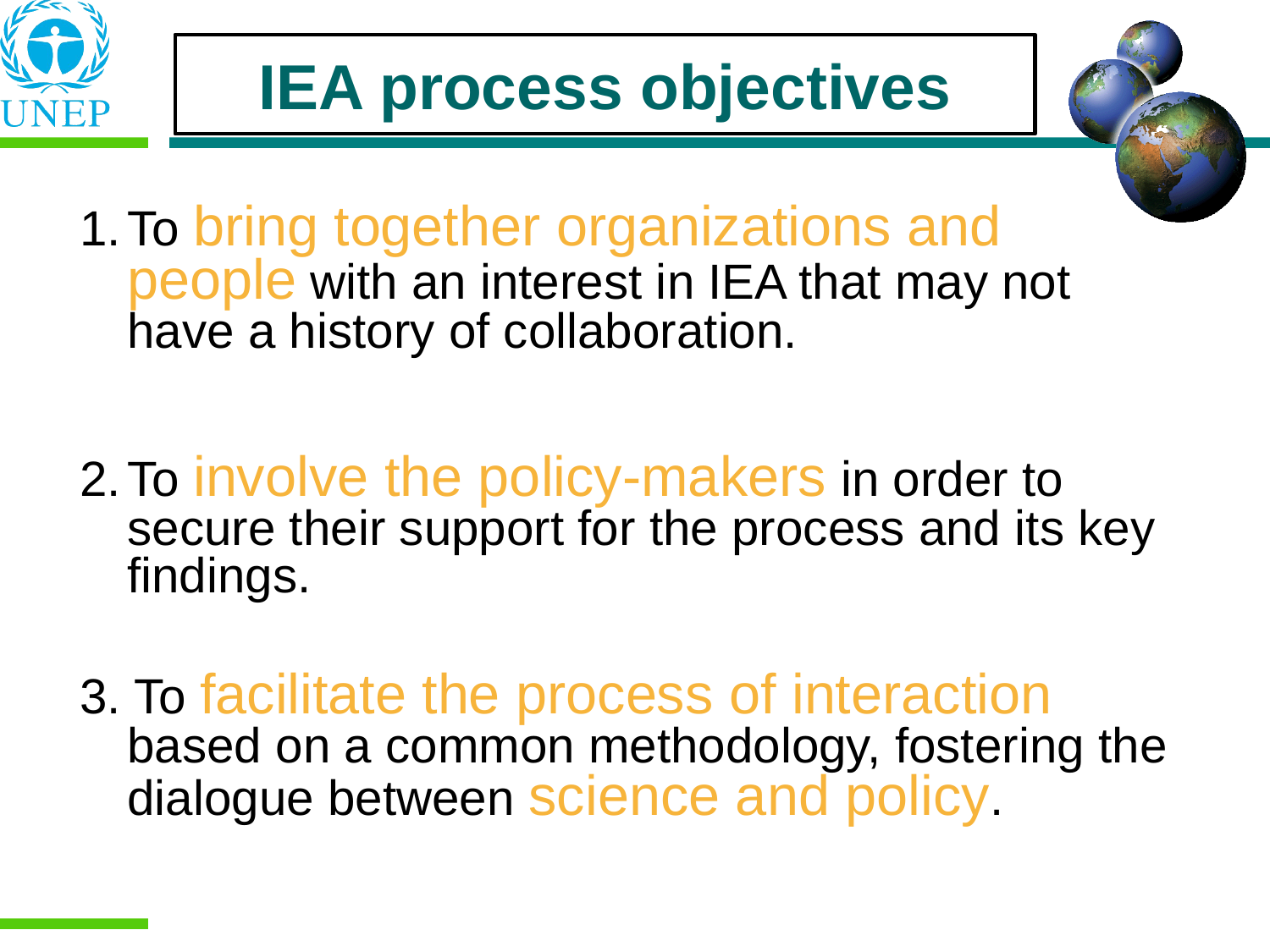

IEA process objectives
To bring together organizations and people with an interest in IEA that may not have a history of collaboration.

To involve the policy-makers in order to secure their support for the process and its key findings.

3. To facilitate the process of interaction based on a common methodology, fostering the dialogue between science and policy.